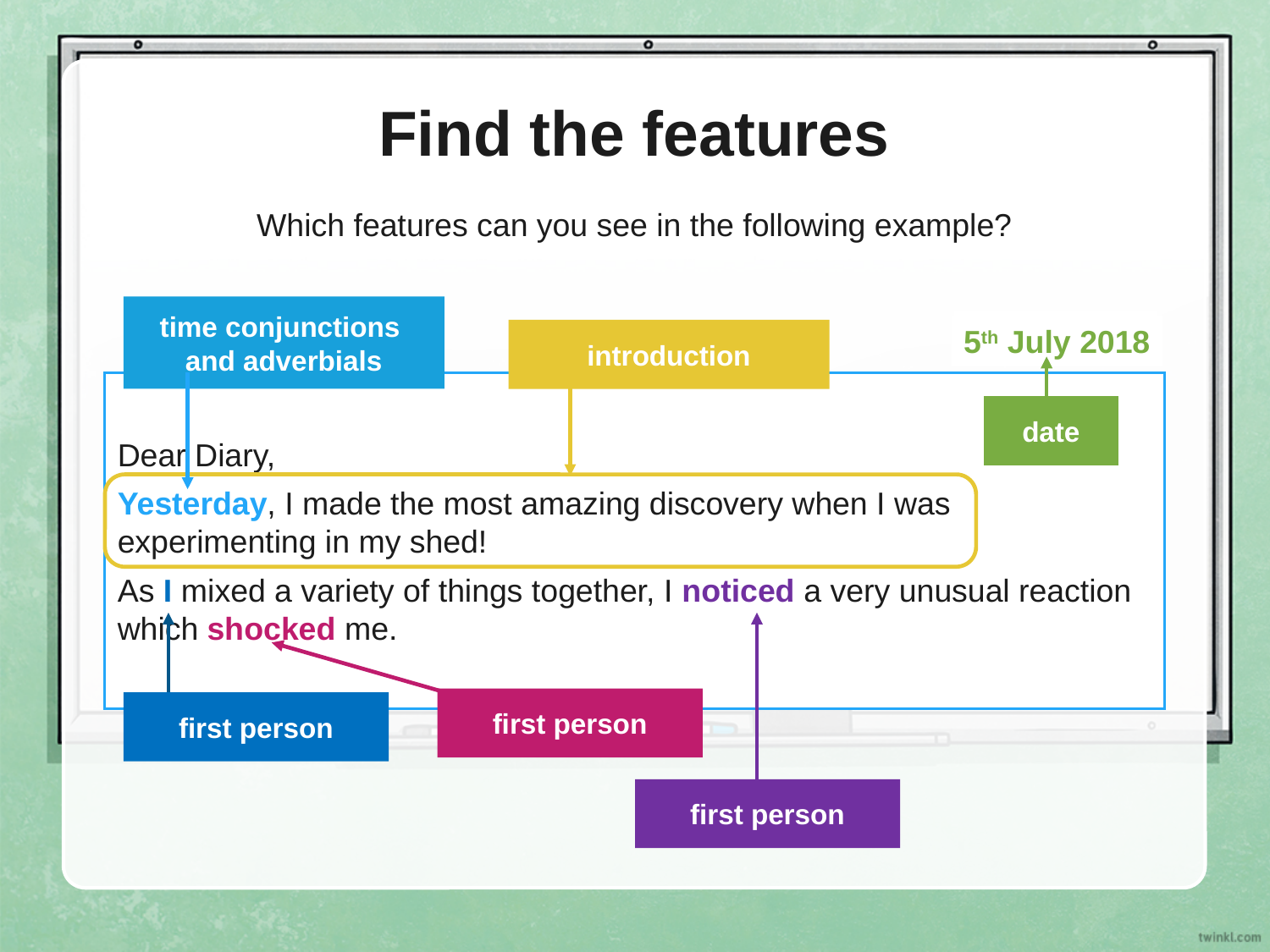

# Find the features
Which features can you see in the following example?
time conjunctions
and adverbials
5th July 2018
5th July 2018
introduction
date
Dear Diary,
Yesterday, I made the most amazing discovery when I was experimenting in my shed!
As I mixed a variety of things together, I noticed a very unusual reaction which shocked me.
Dear Diary,
Yesterday, I made the most amazing discovery when I was experimenting in my shed!
As I mixed a variety of things together, I noticed a very unusual reaction which shocked me.

first person
first person
first person